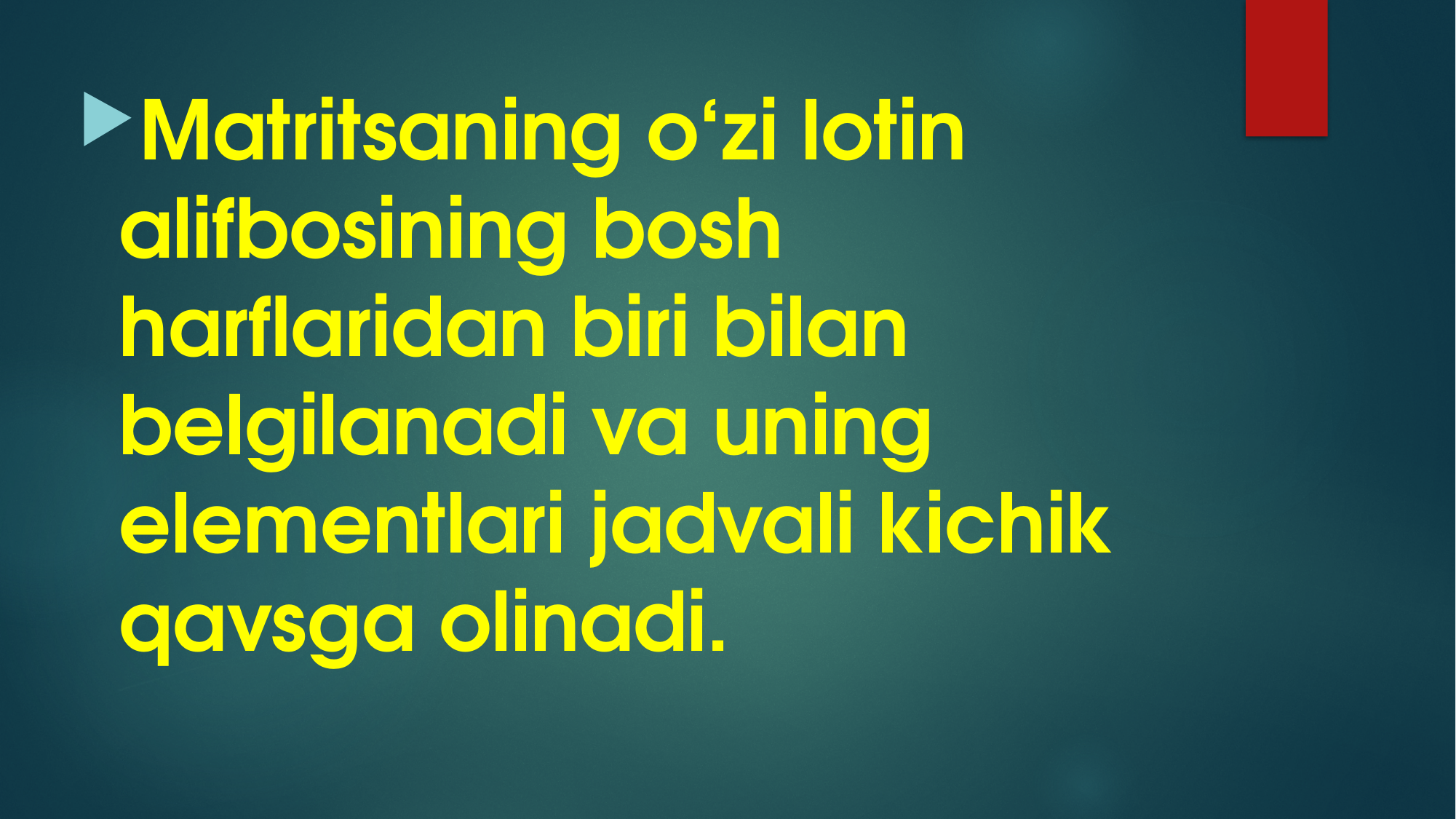

Matritsaning o‘zi lotin alifbosining bosh harflaridan biri bilan belgilanadi va uning elementlari jadvali kichik qavsga olinadi.